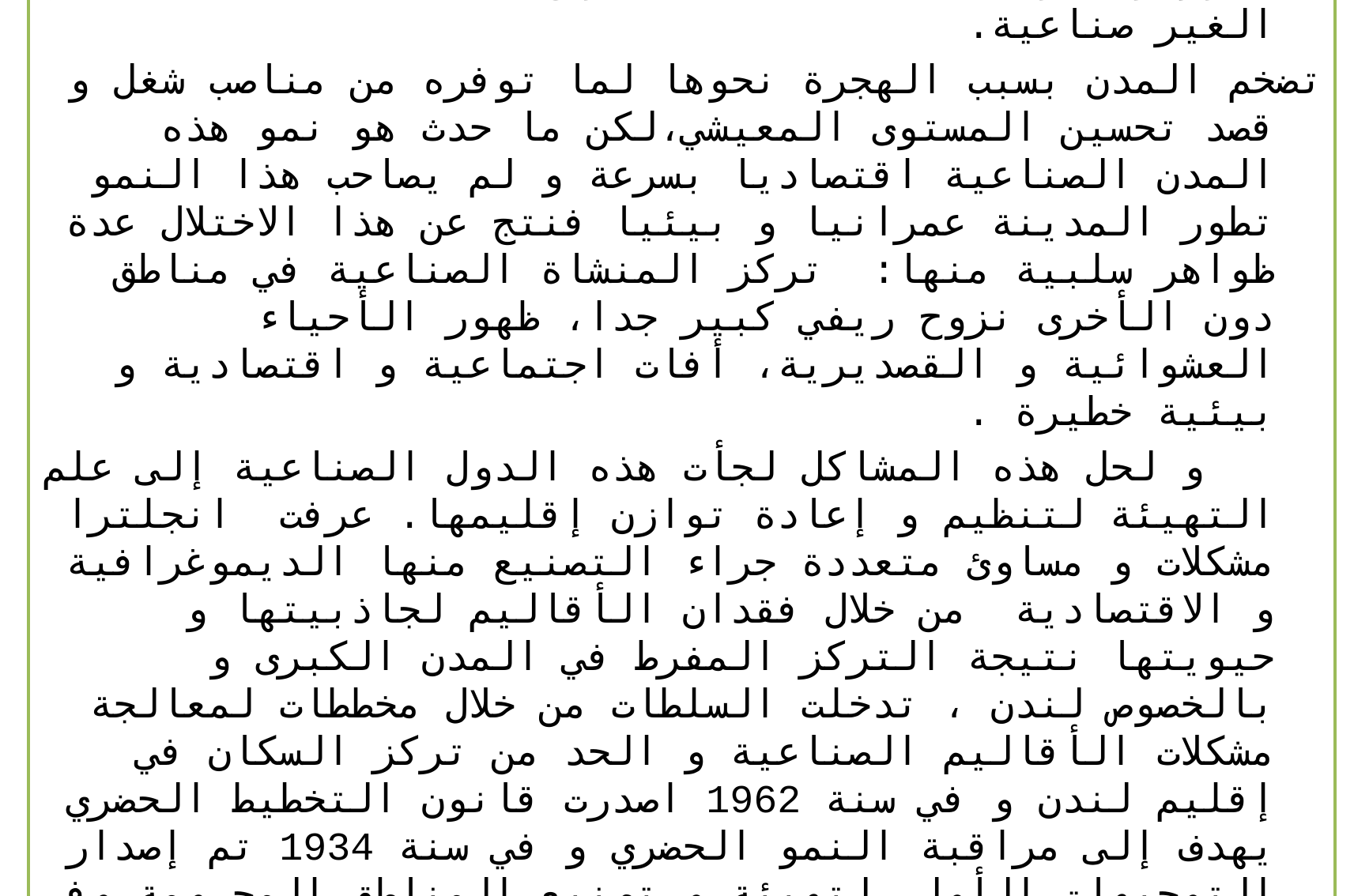

01-الثورة الصناعية
     أدى ظهور الصناعة و استغلالها للموارد الطبيعية إلى تطور و نمو مدن صناعية بشكل سريع جدا على حساب المناطق الغير صناعية.
	تضخم المدن بسبب الهجرة نحوها لما توفره من مناصب شغل و قصد تحسين المستوى المعيشي،لكن ما حدث هو نمو هذه المدن الصناعية اقتصاديا بسرعة و لم يصاحب هذا النمو تطور المدينة عمرانيا و بيئيا فنتج عن هذا الاختلال عدة ظواهر سلبية منها:  تركز المنشاة الصناعية في مناطق دون الأخرى نزوح ريفي كبير جدا، ظهور الأحياء العشوائية و القصديرية، أفات اجتماعية و اقتصادية و بيئية خطيرة .
     و لحل هذه المشاكل لجأت هذه الدول الصناعية إلى علم التهيئة لتنظيم و إعادة توازن إقليمها. عرفت  انجلترا مشكلات و مساوئ متعددة جراء التصنيع منها الديموغرافية و الاقتصادية  من خلال فقدان الأقاليم لجاذبيتها و حيويتها نتيجة التركز المفرط في المدن الكبرى و بالخصوص لندن ، تدخلت السلطات من خلال مخططات لمعالجة مشكلات الأقاليم الصناعية و الحد من تركز السكان في إقليم لندن و في سنة 1962 اصدرت قانون التخطيط الحضري يهدف إلى مراقبة النمو الحضري و في سنة 1934 تم إصدار التوجيهات الأولى لتهيئة و تصنيع المناطق المحرومة،وفي سنة 1939تم التحديد الشامل لسياسة التهيئة العمرانية و بدأت بتطبيقها بعد الحرب العالمية مباشرة.